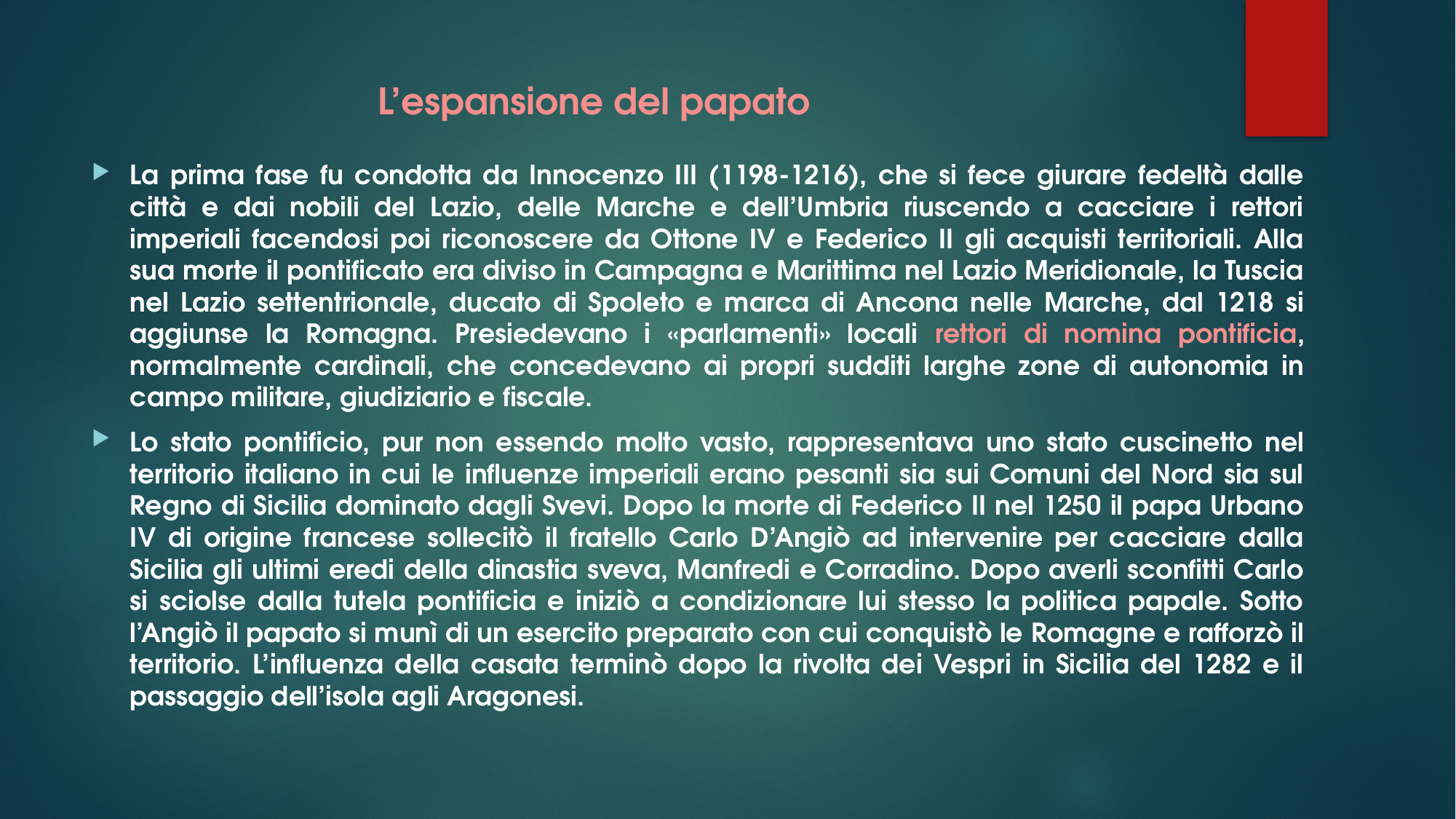

# L’espansione del papato
La prima fase fu condotta da Innocenzo III (1198-1216), che si fece giurare fedeltà dalle città e dai nobili del Lazio, delle Marche e dell’Umbria riuscendo a cacciare i rettori imperiali facendosi poi riconoscere da Ottone IV e Federico II gli acquisti territoriali. Alla sua morte il pontificato era diviso in Campagna e Marittima nel Lazio Meridionale, la Tuscia nel Lazio settentrionale, ducato di Spoleto e marca di Ancona nelle Marche, dal 1218 si aggiunse la Romagna. Presiedevano i «parlamenti» locali rettori di nomina pontificia, normalmente cardinali, che concedevano ai propri sudditi larghe zone di autonomia in campo militare, giudiziario e fiscale.
Lo stato pontificio, pur non essendo molto vasto, rappresentava uno stato cuscinetto nel territorio italiano in cui le influenze imperiali erano pesanti sia sui Comuni del Nord sia sul Regno di Sicilia dominato dagli Svevi. Dopo la morte di Federico II nel 1250 il papa Urbano IV di origine francese sollecitò il fratello Carlo D’Angiò ad intervenire per cacciare dalla Sicilia gli ultimi eredi della dinastia sveva, Manfredi e Corradino. Dopo averli sconfitti Carlo si sciolse dalla tutela pontificia e iniziò a condizionare lui stesso la politica papale. Sotto l’Angiò il papato si munì di un esercito preparato con cui conquistò le Romagne e rafforzò il territorio. L’influenza della casata terminò dopo la rivolta dei Vespri in Sicilia del 1282 e il passaggio dell’isola agli Aragonesi.